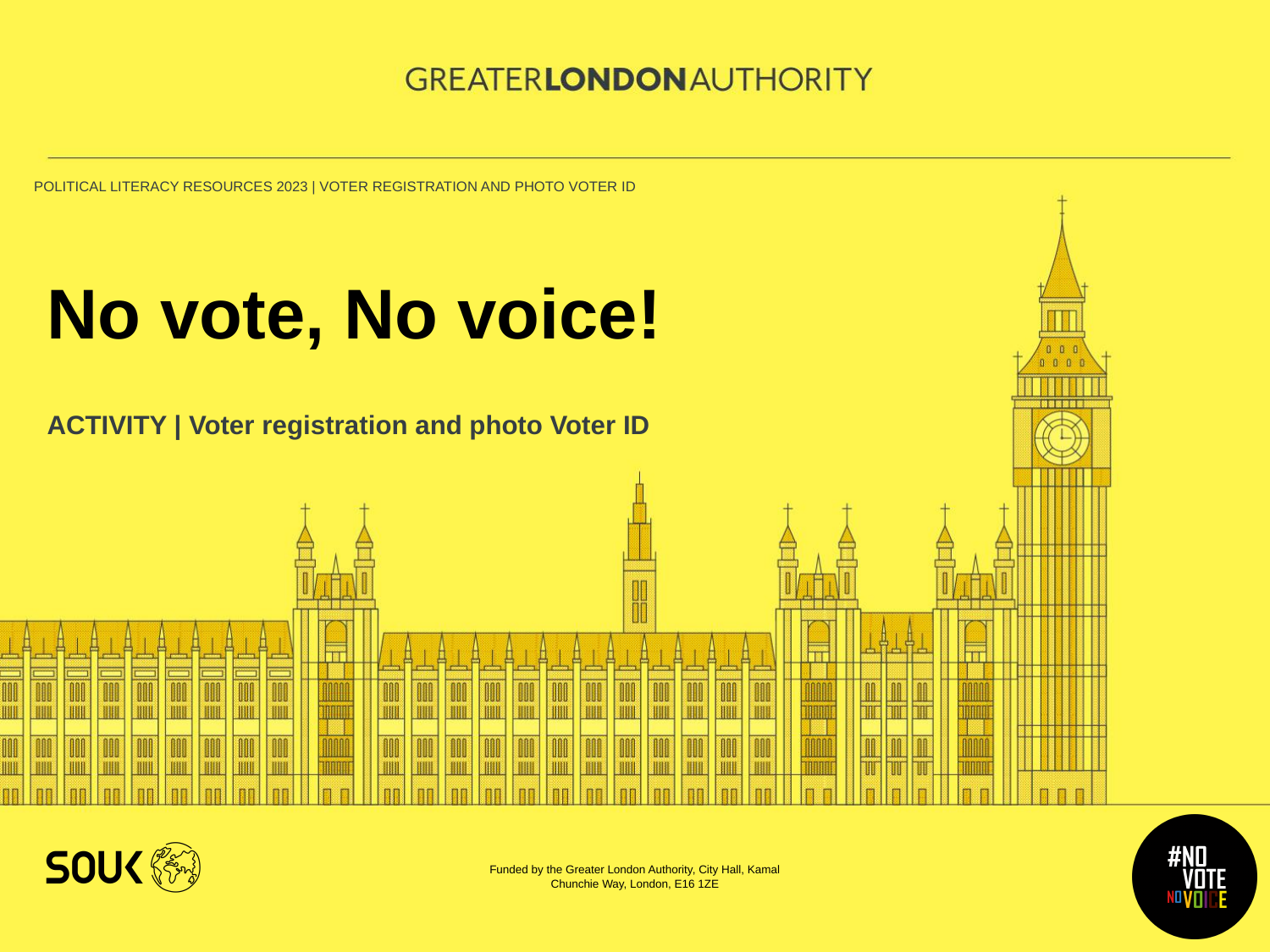

# No vote, No voice!
ACTIVITY | Voter registration and photo Voter ID